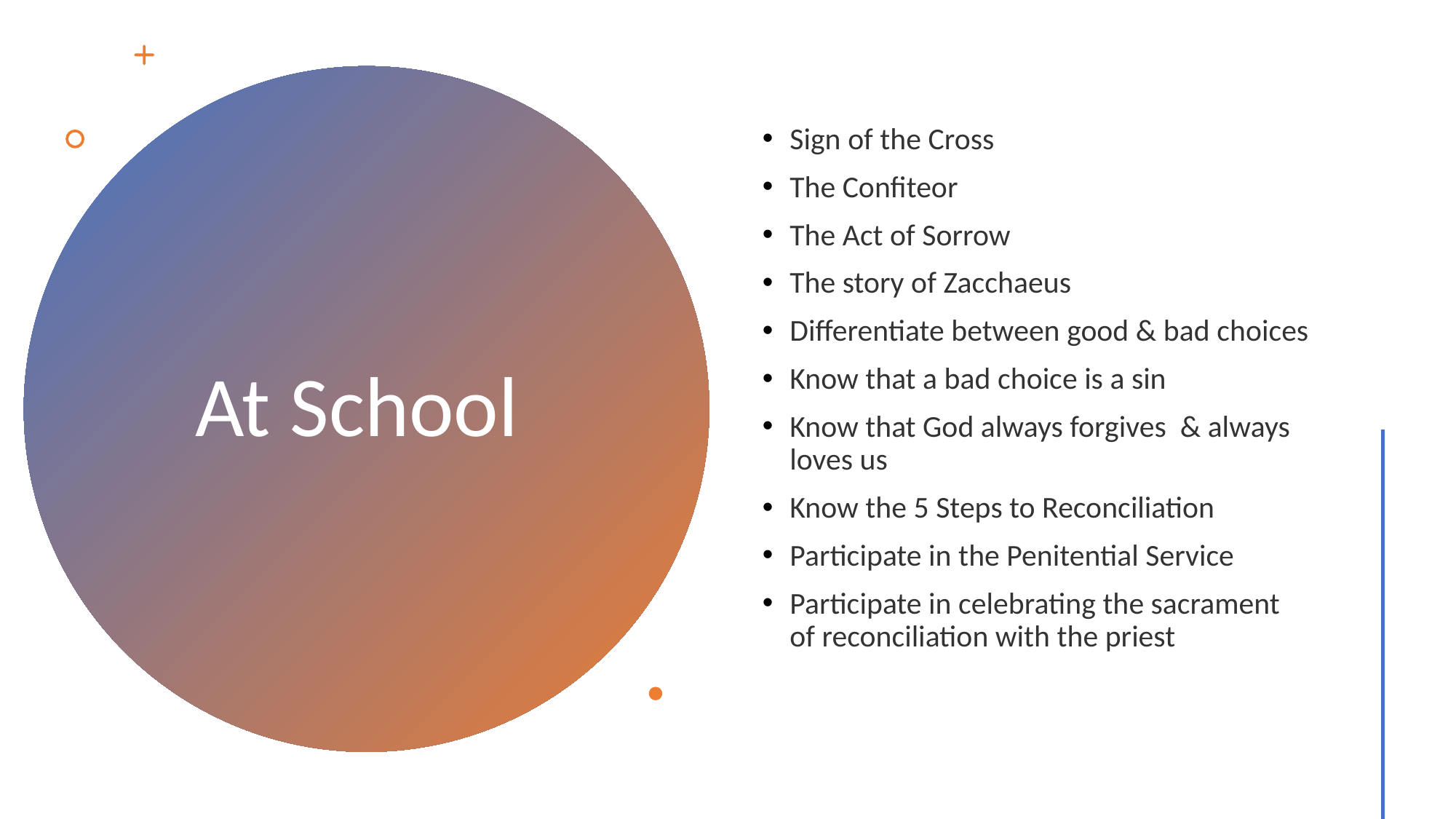

Sign of the Cross
The Confiteor
The Act of Sorrow
The story of Zacchaeus
Differentiate between good & bad choices
Know that a bad choice is a sin
Know that God always forgives  & always loves us
Know the 5 Steps to Reconciliation
Participate in the Penitential Service
Participate in celebrating the sacrament of reconciliation with the priest

# At School